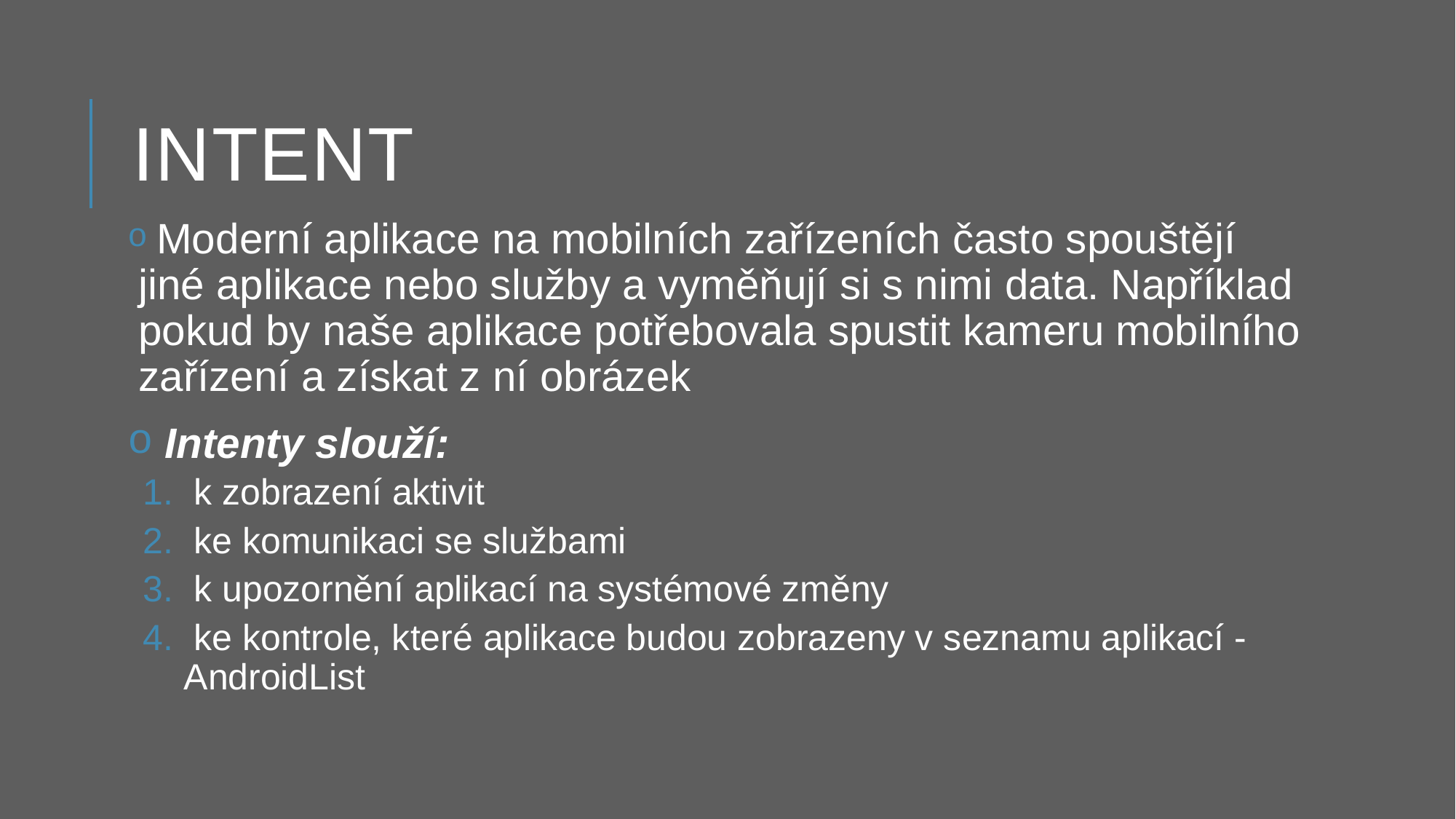

# Intent
 Moderní aplikace na mobilních zařízeních často spouštějí jiné aplikace nebo služby a vyměňují si s nimi data. Například pokud by naše aplikace potřebovala spustit kameru mobilního zařízení a získat z ní obrázek
 Intenty slouží:
 k zobrazení aktivit
 ke komunikaci se službami
 k upozornění aplikací na systémové změny
 ke kontrole, které aplikace budou zobrazeny v seznamu aplikací - AndroidList